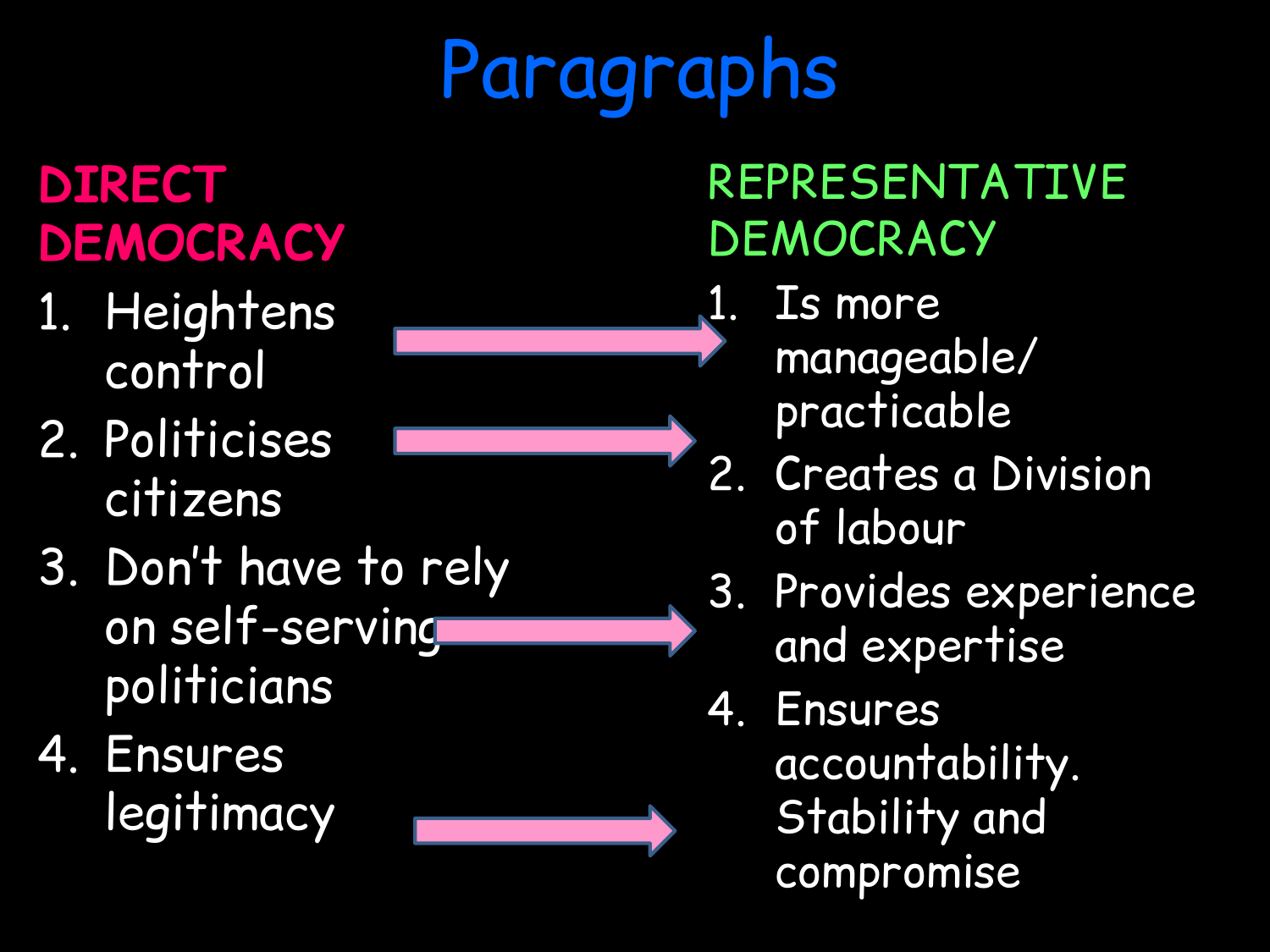

# Paragraphs
DIRECT DEMOCRACY
Heightens control
Politicises citizens
Don’t have to rely on self-serving politicians
Ensures legitimacy
REPRESENTATIVE DEMOCRACY
Is more manageable/ practicable
Creates a Division of labour
Provides experience and expertise
Ensures accountability. Stability and compromise